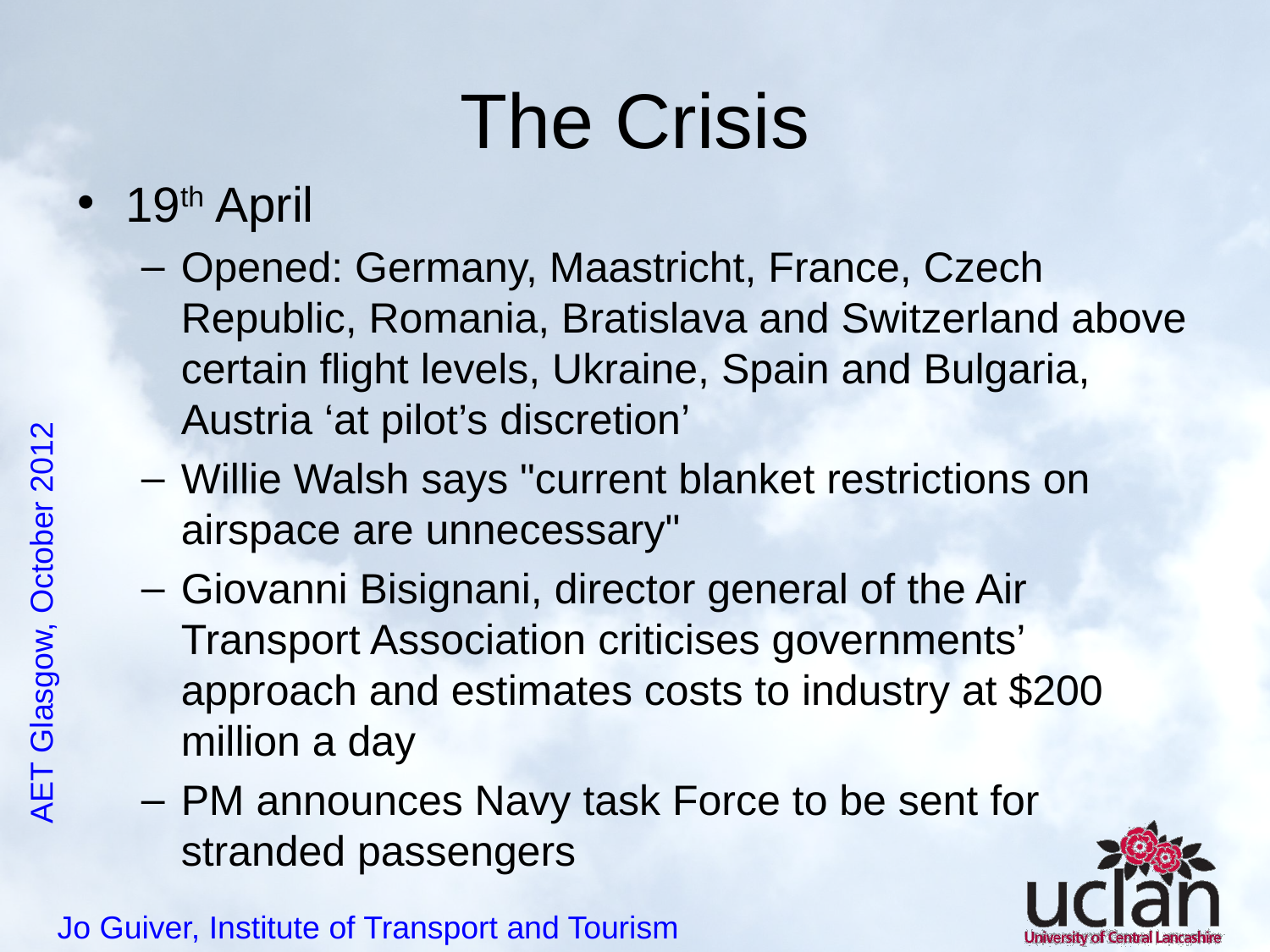

# The Crisis
19th April
Opened: Germany, Maastricht, France, Czech Republic, Romania, Bratislava and Switzerland above certain flight levels, Ukraine, Spain and Bulgaria, Austria ‘at pilot’s discretion’
Willie Walsh says "current blanket restrictions on airspace are unnecessary"
Giovanni Bisignani, director general of the Air Transport Association criticises governments’ approach and estimates costs to industry at $200 million a day
PM announces Navy task Force to be sent for stranded passengers